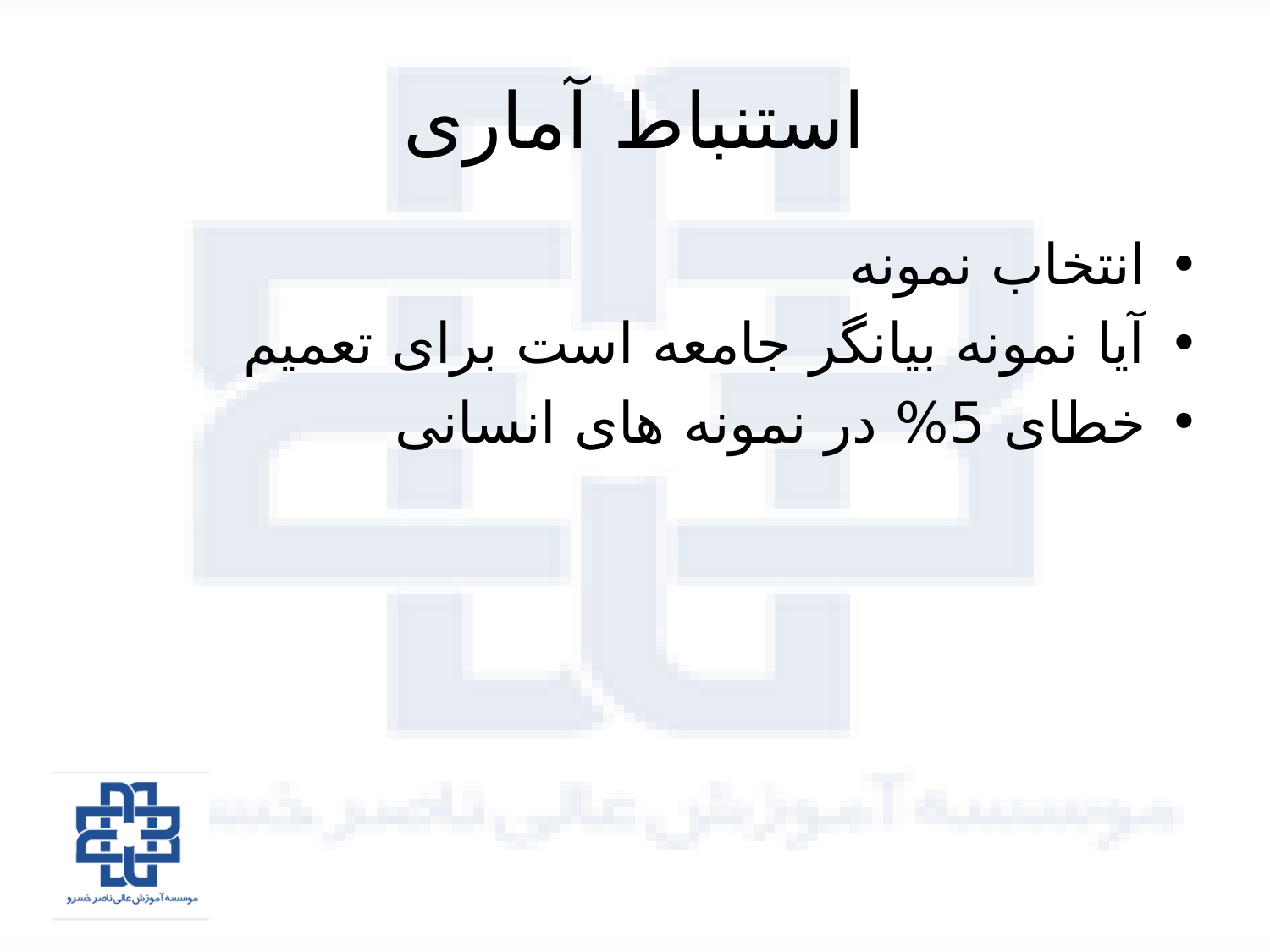

# استنباط آماری
انتخاب نمونه
آیا نمونه بیانگر جامعه است برای تعمیم
خطای 5% در نمونه های انسانی